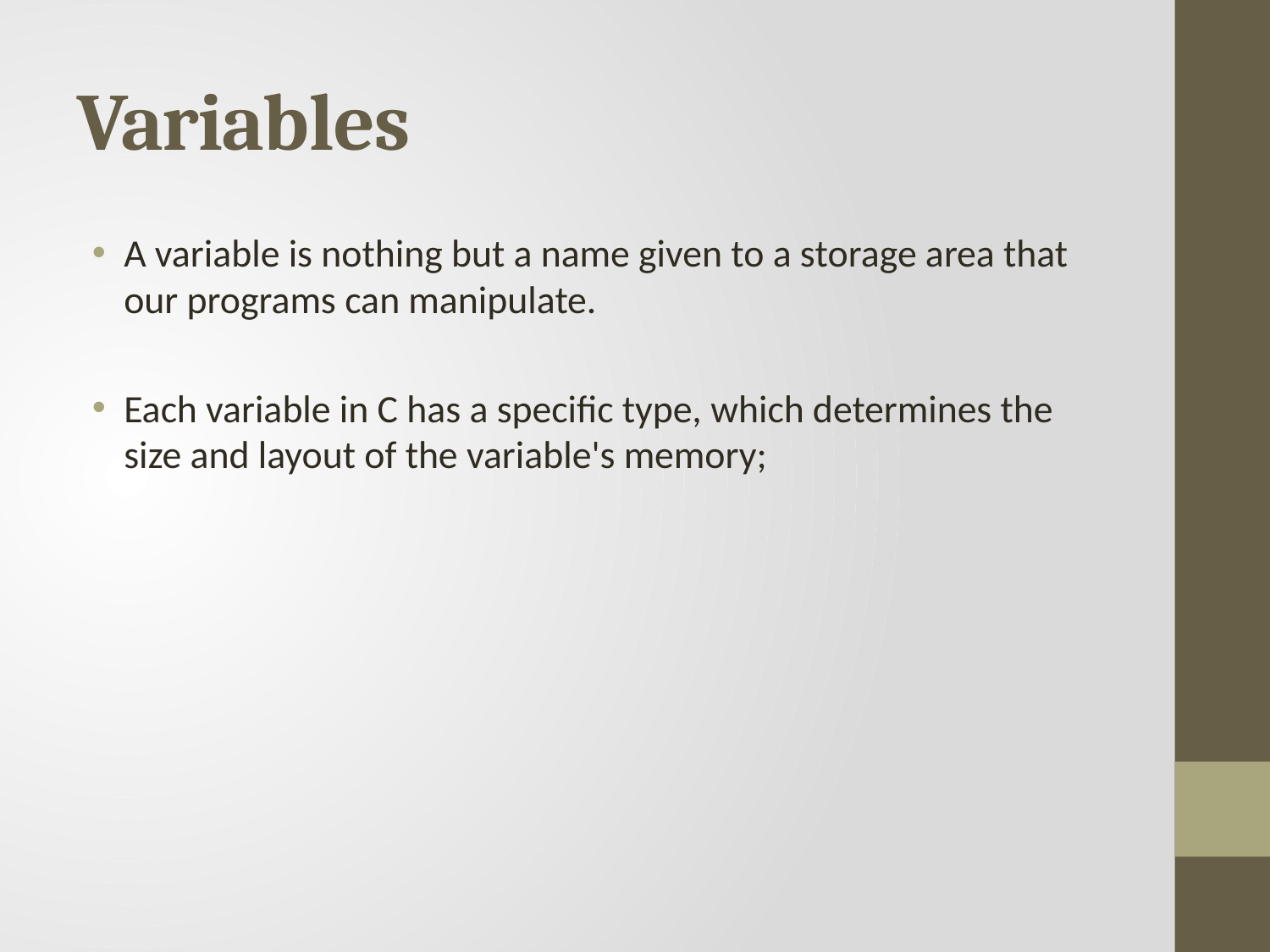

# Variables
A variable is nothing but a name given to a storage area that our programs can manipulate.

Each variable in C has a specific type, which determines the size and layout of the variable's memory;